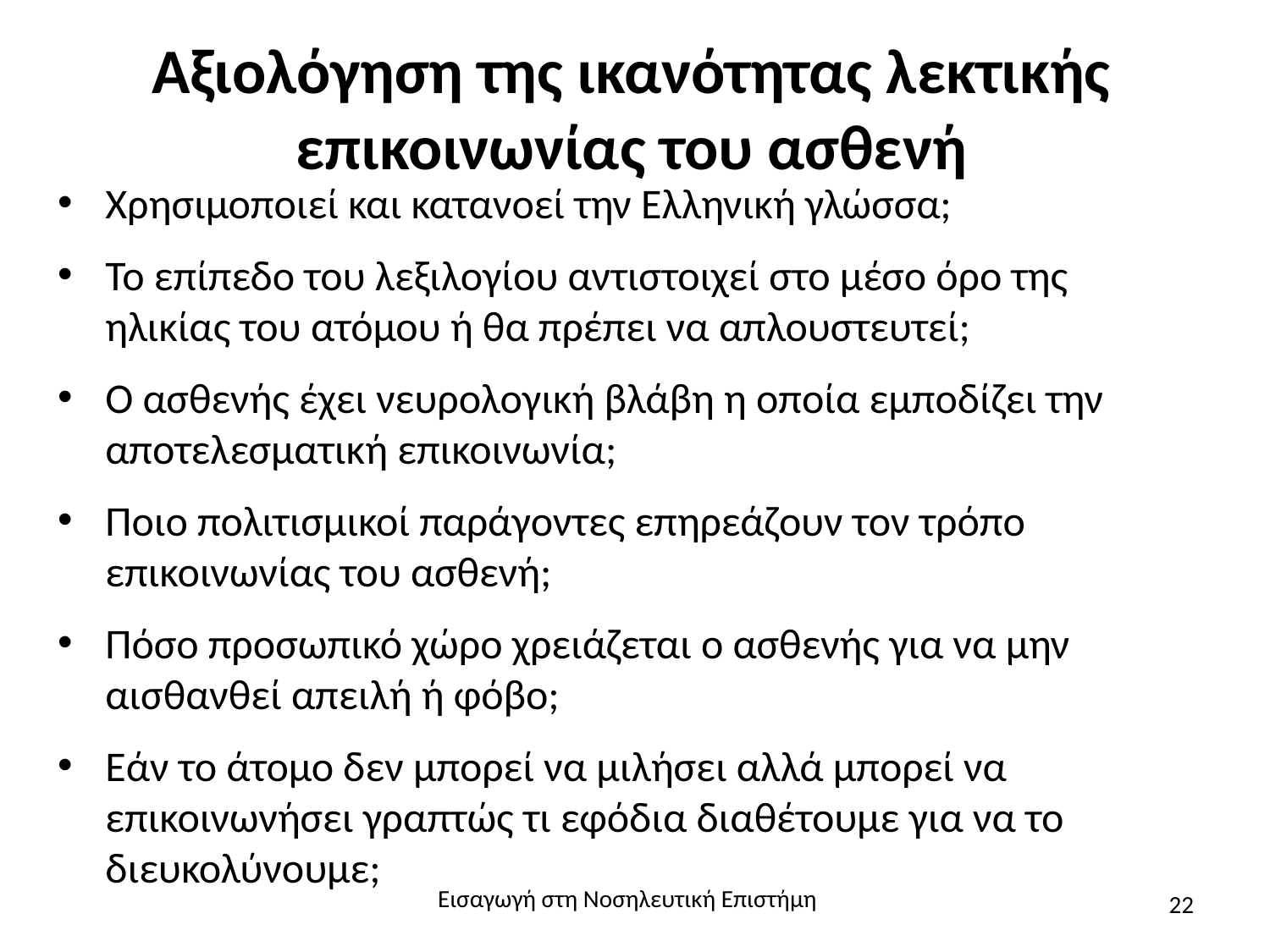

# Αξιολόγηση της ικανότητας λεκτικής επικοινωνίας του ασθενή
Χρησιμοποιεί και κατανοεί την Ελληνική γλώσσα;
Το επίπεδο του λεξιλογίου αντιστοιχεί στο μέσο όρο της ηλικίας του ατόμου ή θα πρέπει να απλουστευτεί;
Ο ασθενής έχει νευρολογική βλάβη η οποία εμποδίζει την αποτελεσματική επικοινωνία;
Ποιο πολιτισμικοί παράγοντες επηρεάζουν τον τρόπο επικοινωνίας του ασθενή;
Πόσο προσωπικό χώρο χρειάζεται ο ασθενής για να μην αισθανθεί απειλή ή φόβο;
Εάν το άτομο δεν μπορεί να μιλήσει αλλά μπορεί να επικοινωνήσει γραπτώς τι εφόδια διαθέτουμε για να το διευκολύνουμε;

Εισαγωγή στη Νοσηλευτική Επιστήμη

22